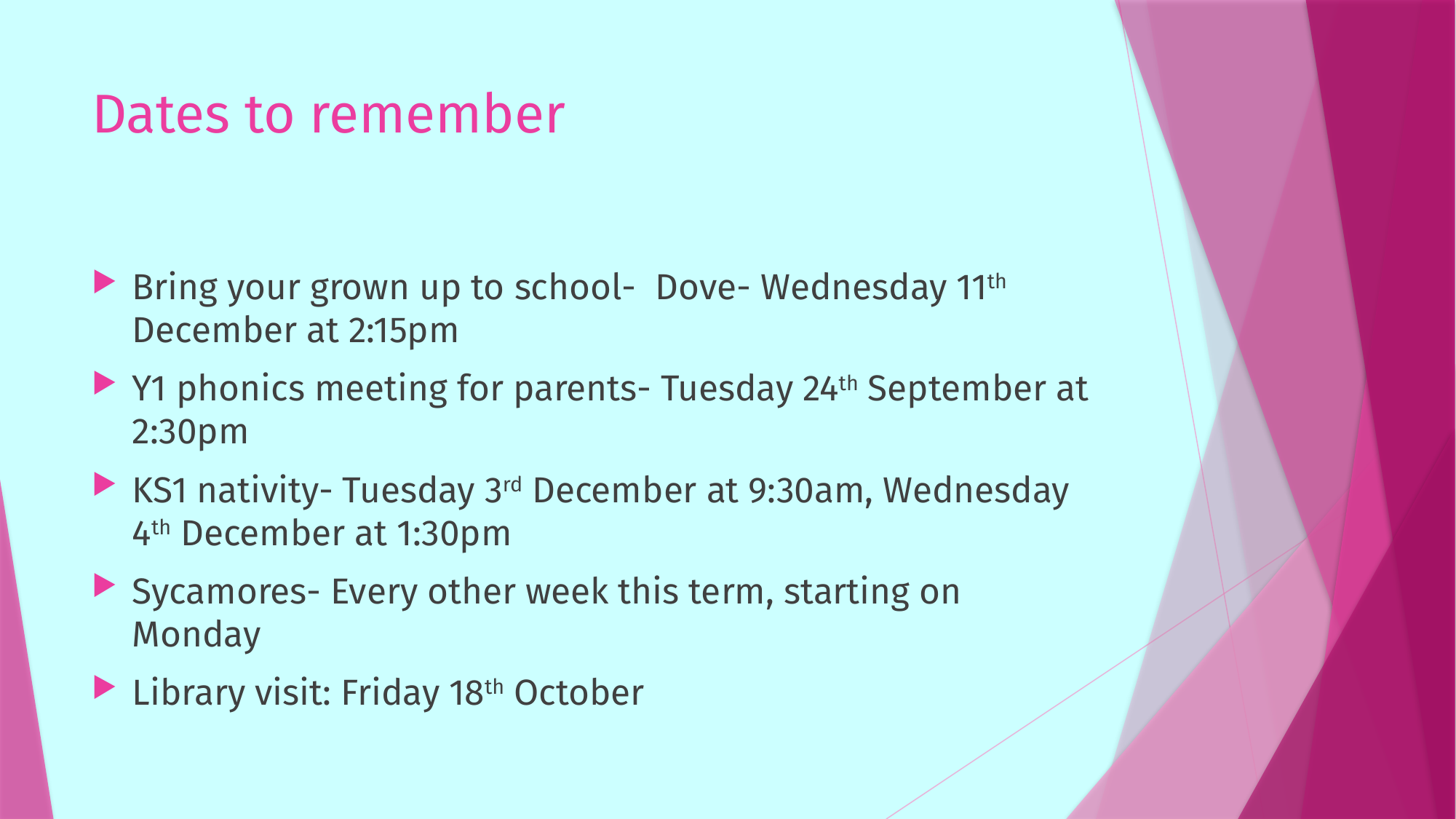

# Dates to remember
Bring your grown up to school-  Dove- Wednesday 11th December at 2:15pm
Y1 phonics meeting for parents- Tuesday 24th September at 2:30pm
KS1 nativity- Tuesday 3rd December at 9:30am, Wednesday 4th December at 1:30pm
Sycamores- Every other week this term, starting on Monday
Library visit: Friday 18th October